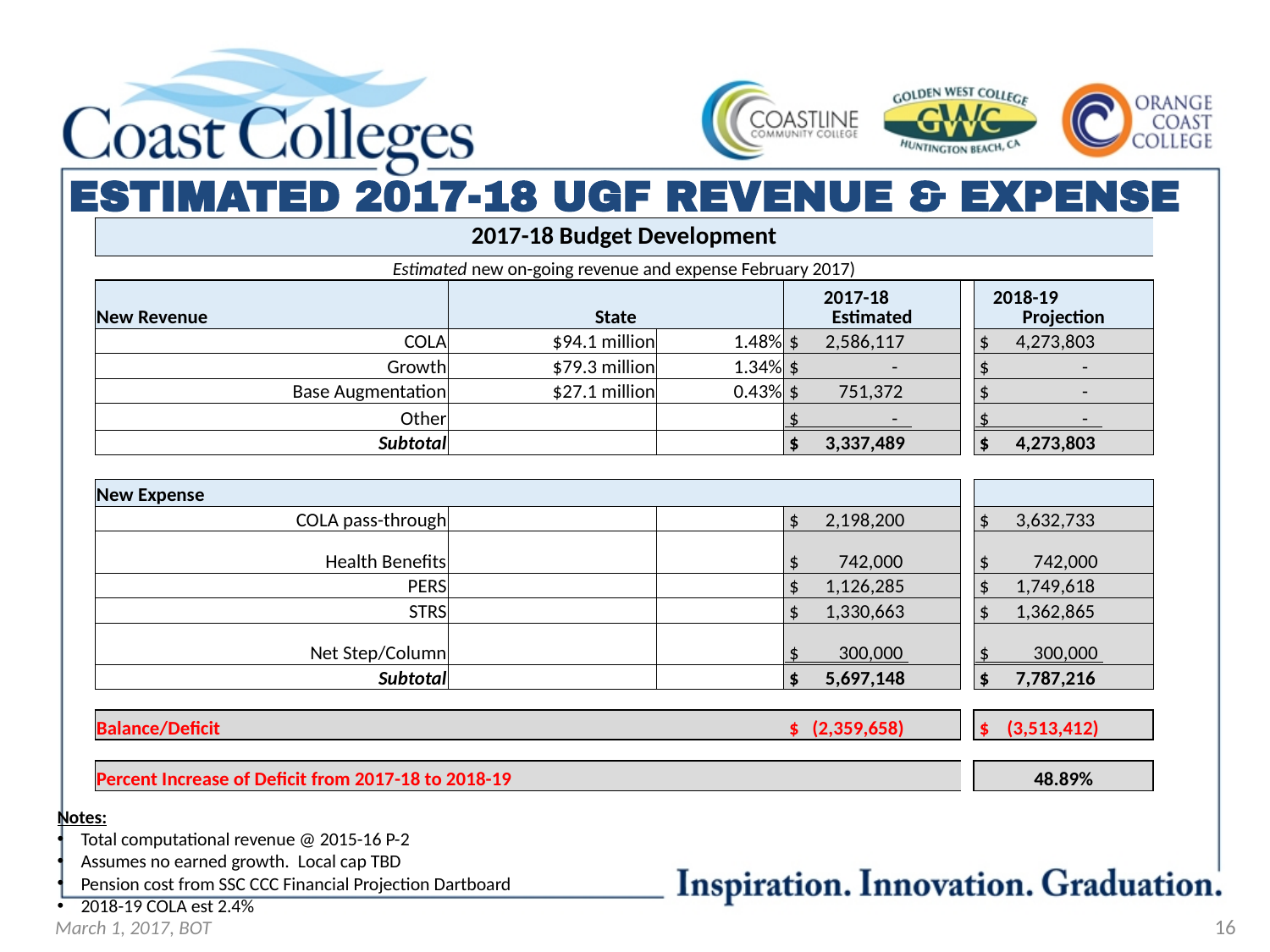

# ESTIMATED 2017-18 UGF REVENUE & EXPENSE
| 2017-18 Budget Development |  |  |  |  |  |  |
| --- | --- | --- | --- | --- | --- | --- |
| Estimated new on-going revenue and expense February 2017) |  |  |  |  |  |  |
| New Revenue |  | State |  | 2017-18 Estimated |  | 2018-19 Projection |
| COLA |  | $94.1 million | 1.48% | $ 2,586,117 |  | $ 4,273,803 |
| Growth |  | $79.3 million | 1.34% | $ - |  | $ - |
| Base Augmentation |  | $27.1 million | 0.43% | $ 751,372 |  | $ - |
| Other |  |  |  | $ - |  | $ - |
| Subtotal |  |  |  | $ 3,337,489 |  | $ 4,273,803 |
|  |  |  |  |  |  |  |
| New Expense |  |  |  |  |  |  |
| COLA pass-through |  |  |  | $ 2,198,200 |  | $ 3,632,733 |
| Health Benefits |  |  |  | $ 742,000 |  | $ 742,000 |
| PERS |  |  |  | $ 1,126,285 |  | $ 1,749,618 |
| STRS |  |  |  | $ 1,330,663 |  | $ 1,362,865 |
| Net Step/Column |  |  |  | $ 300,000 |  | $ 300,000 |
| Subtotal |  |  |  | $ 5,697,148 |  | $ 7,787,216 |
|  |  |  |  |  |  |  |
| Balance/Deficit |  |  |  | $ (2,359,658) |  | $ (3,513,412) |
|  |  |  |  |  |  |  |
| Percent Increase of Deficit from 2017-18 to 2018-19 |  |  |  |  |  | 48.89% |
Notes:
Total computational revenue @ 2015-16 P-2
Assumes no earned growth.  Local cap TBD
Pension cost from SSC CCC Financial Projection Dartboard
2018-19 COLA est 2.4%
March 1, 2017, BOT
16